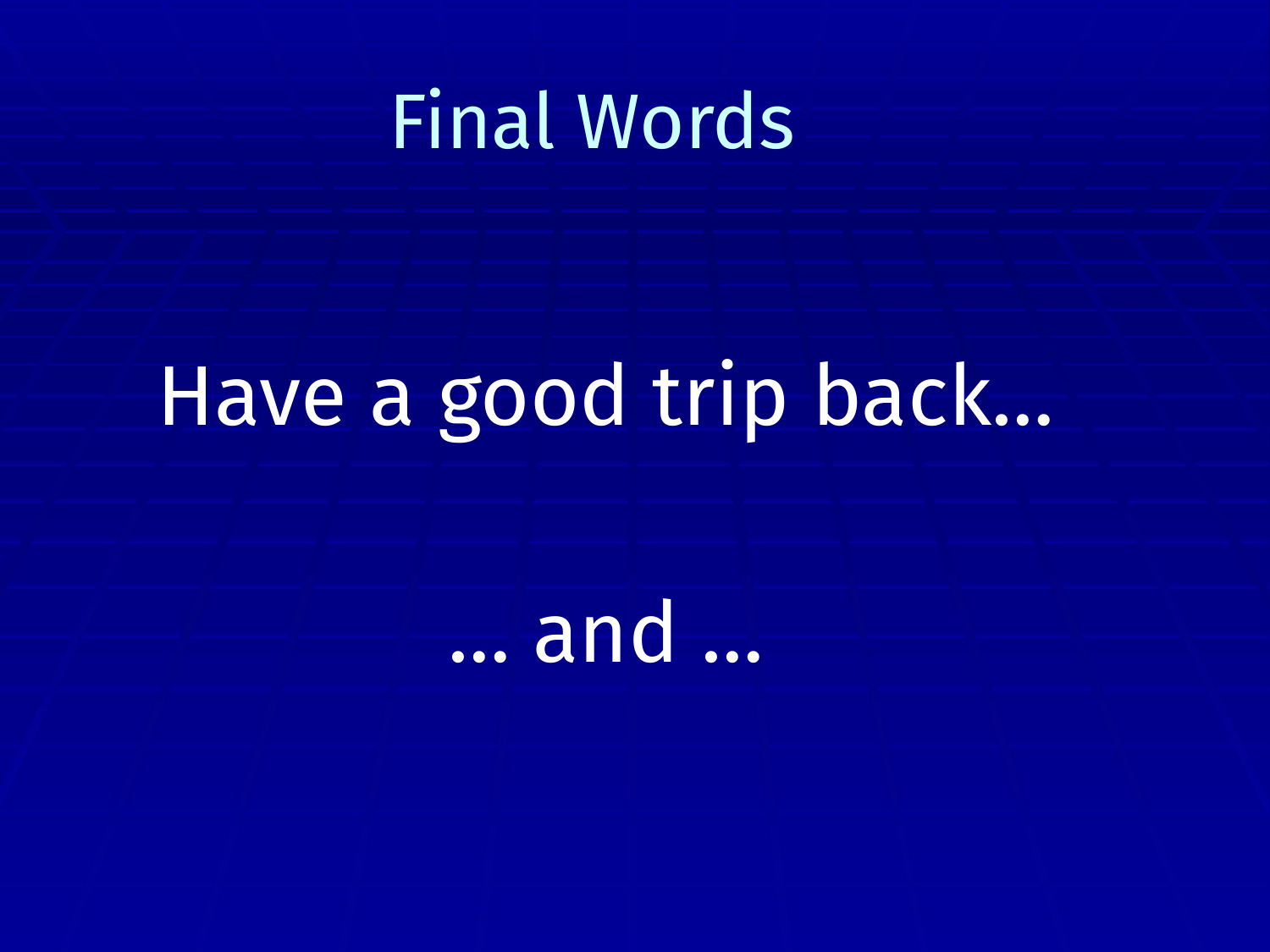

# Final Words

Have a good trip back…

… and …